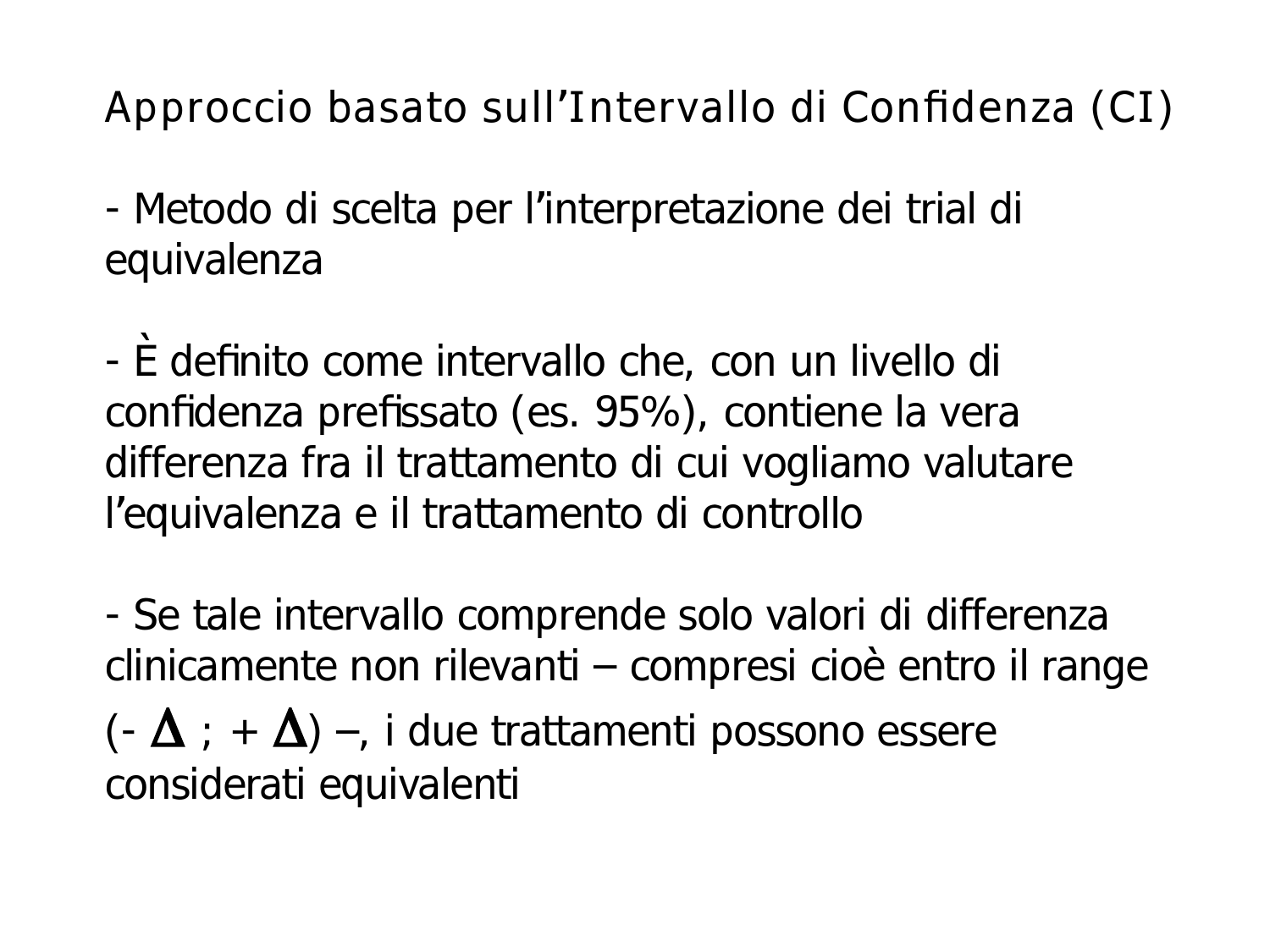

Approccio basato sull’Intervallo di Confidenza (CI)

- Metodo di scelta per l’interpretazione dei trial di equivalenza

- È definito come intervallo che, con un livello di confidenza prefissato (es. 95%), contiene la vera differenza fra il trattamento di cui vogliamo valutare l’equivalenza e il trattamento di controllo

- Se tale intervallo comprende solo valori di differenza clinicamente non rilevanti – compresi cioè entro il range (- Δ ; + Δ) –, i due trattamenti possono essere considerati equivalenti